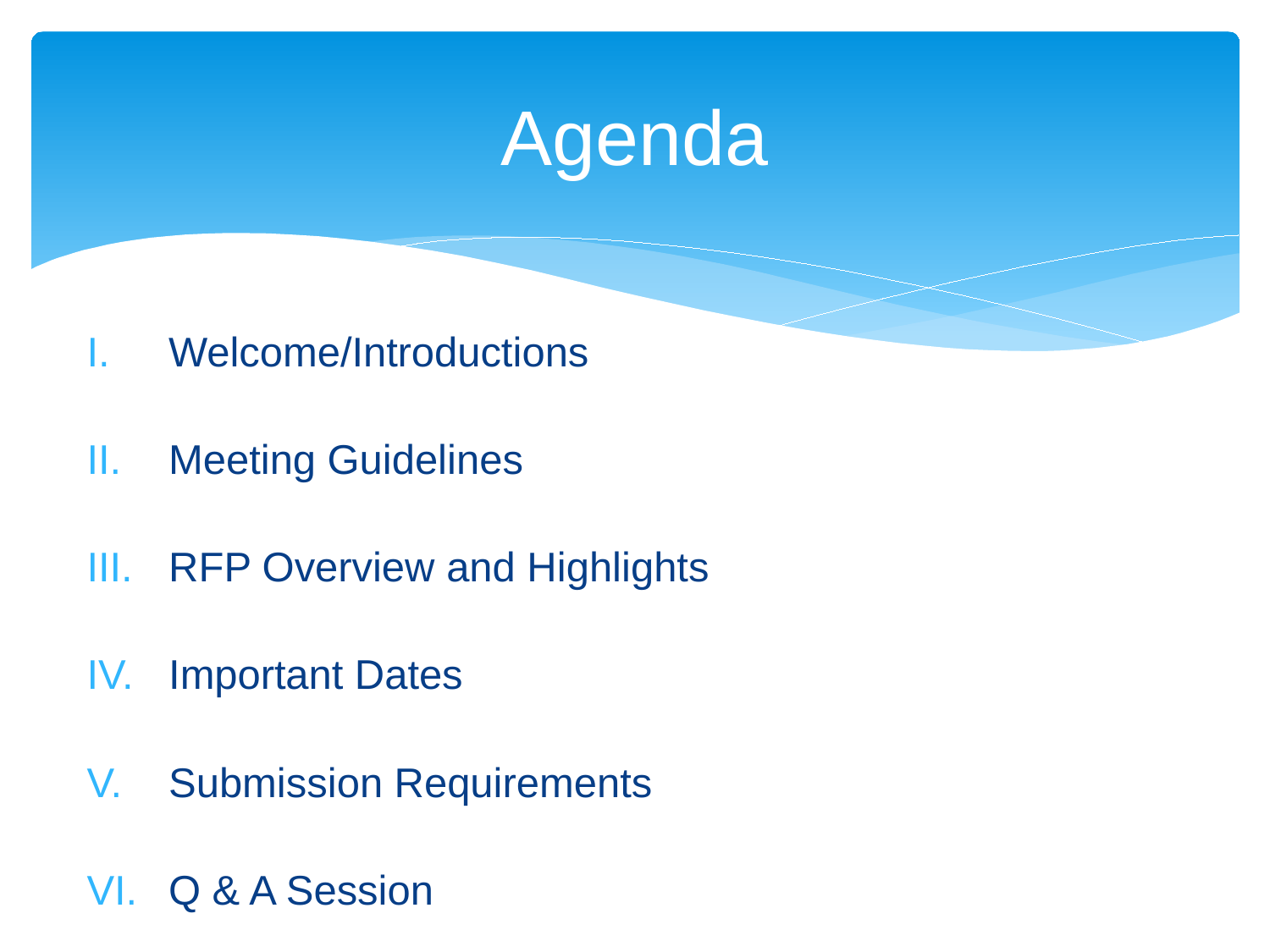

# Agenda

Welcome/Introductions
Meeting Guidelines
RFP Overview and Highlights
Important Dates
Submission Requirements
Q & A Session